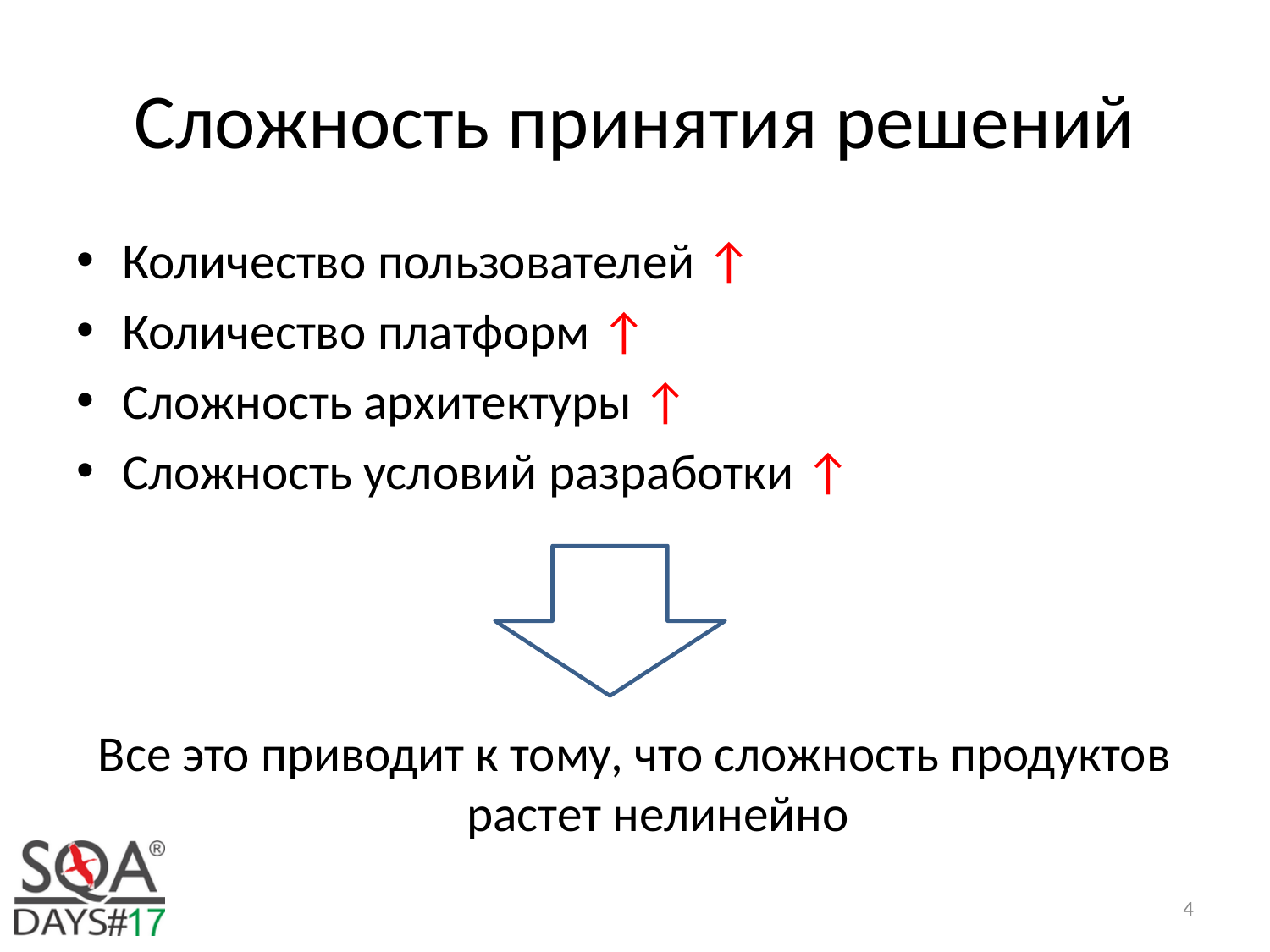

# Сложность принятия решений
Количество пользователей ↑
Количество платформ ↑
Сложность архитектуры ↑
Сложность условий разработки ↑

Все это приводит к тому, что сложность продуктов растет нелинейно

4